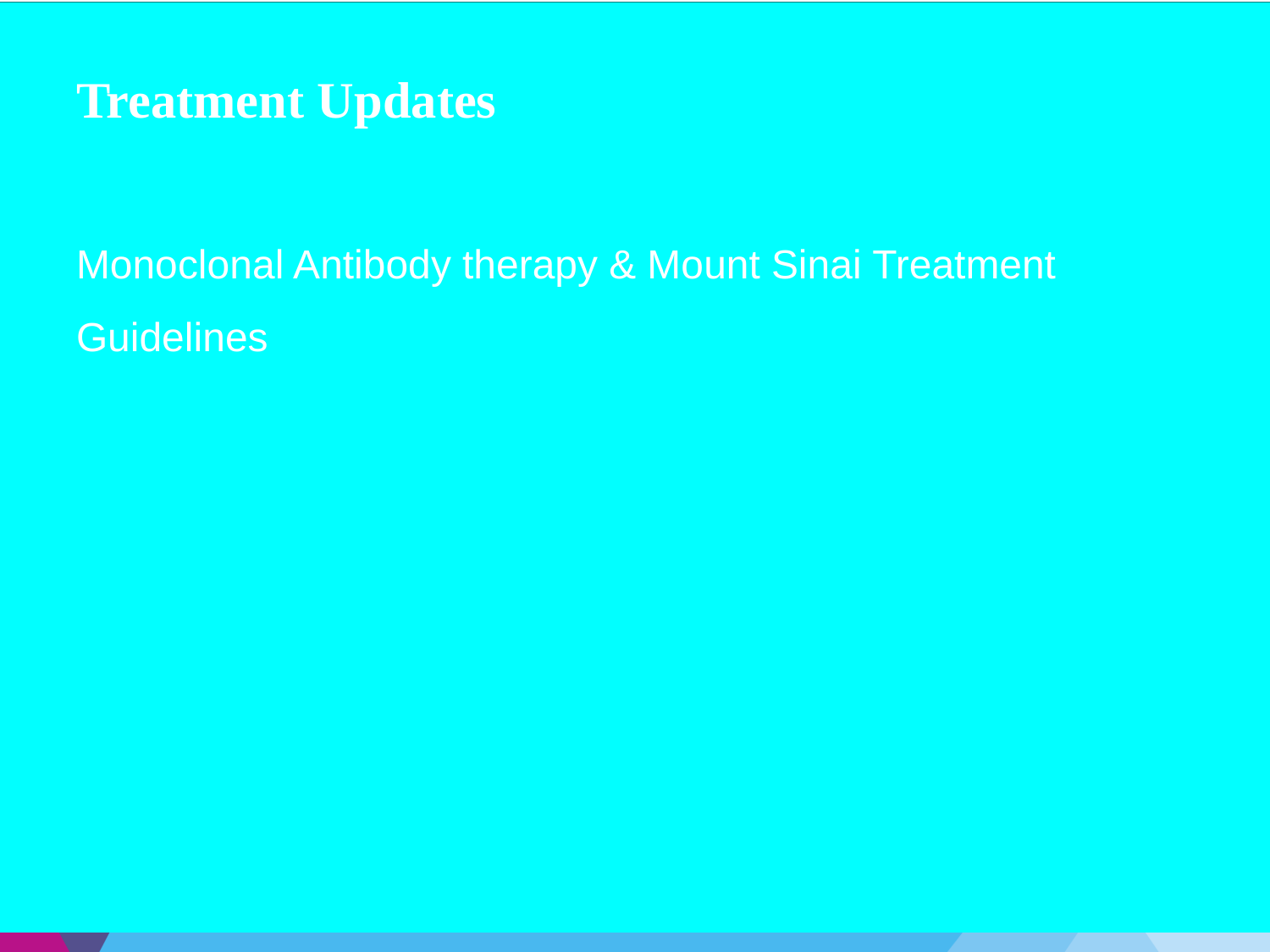

# Treatment Updates
Monoclonal Antibody therapy & Mount Sinai Treatment Guidelines